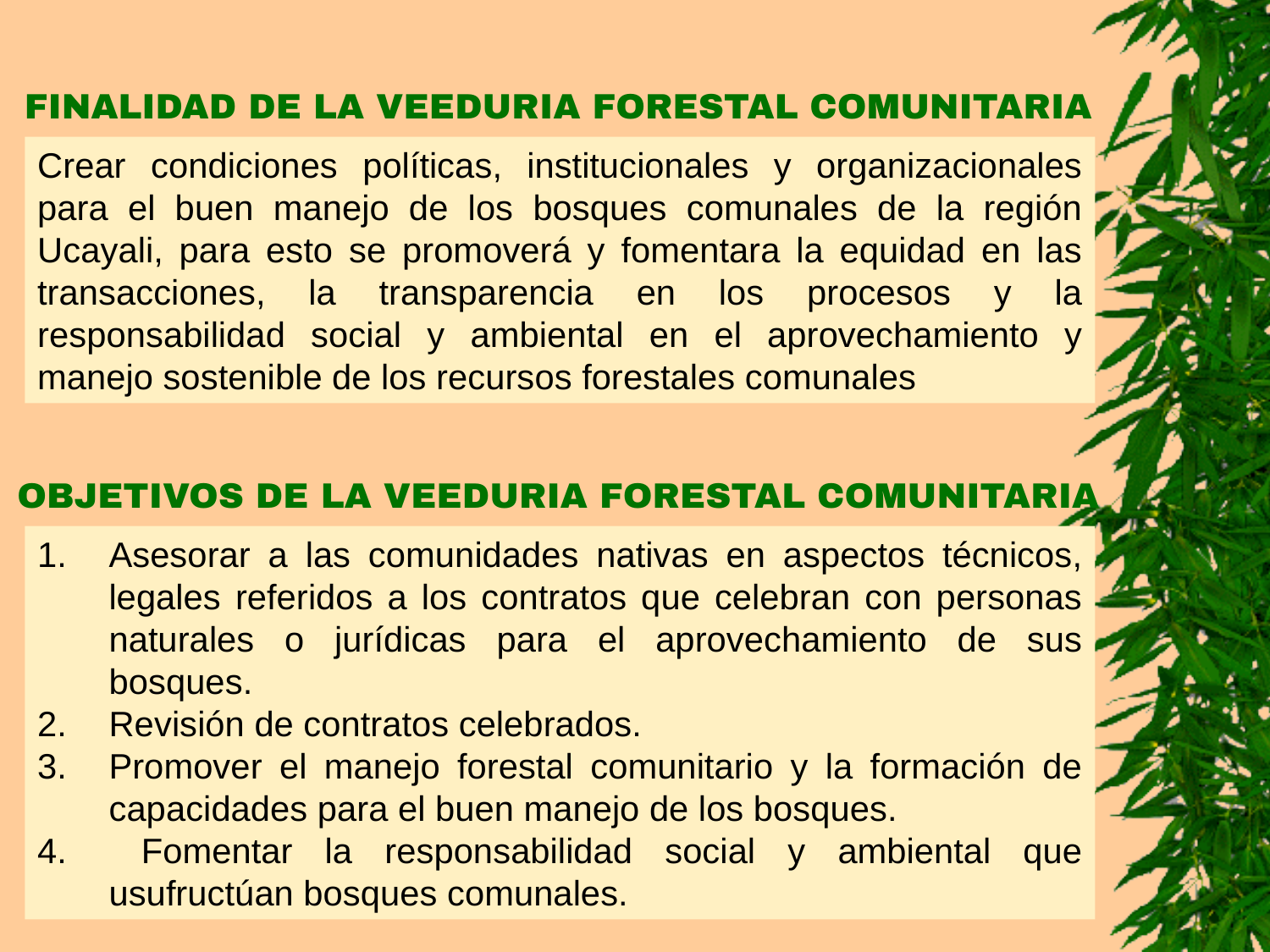

FINALIDAD DE LA VEEDURIA FORESTAL COMUNITARIA
Crear condiciones políticas, institucionales y organizacionales para el buen manejo de los bosques comunales de la región Ucayali, para esto se promoverá y fomentara la equidad en las transacciones, la transparencia en los procesos y la responsabilidad social y ambiental en el aprovechamiento y manejo sostenible de los recursos forestales comunales
OBJETIVOS DE LA VEEDURIA FORESTAL COMUNITARIA
Asesorar a las comunidades nativas en aspectos técnicos, legales referidos a los contratos que celebran con personas naturales o jurídicas para el aprovechamiento de sus bosques.
Revisión de contratos celebrados.
Promover el manejo forestal comunitario y la formación de capacidades para el buen manejo de los bosques.
 Fomentar la responsabilidad social y ambiental que usufructúan bosques comunales.